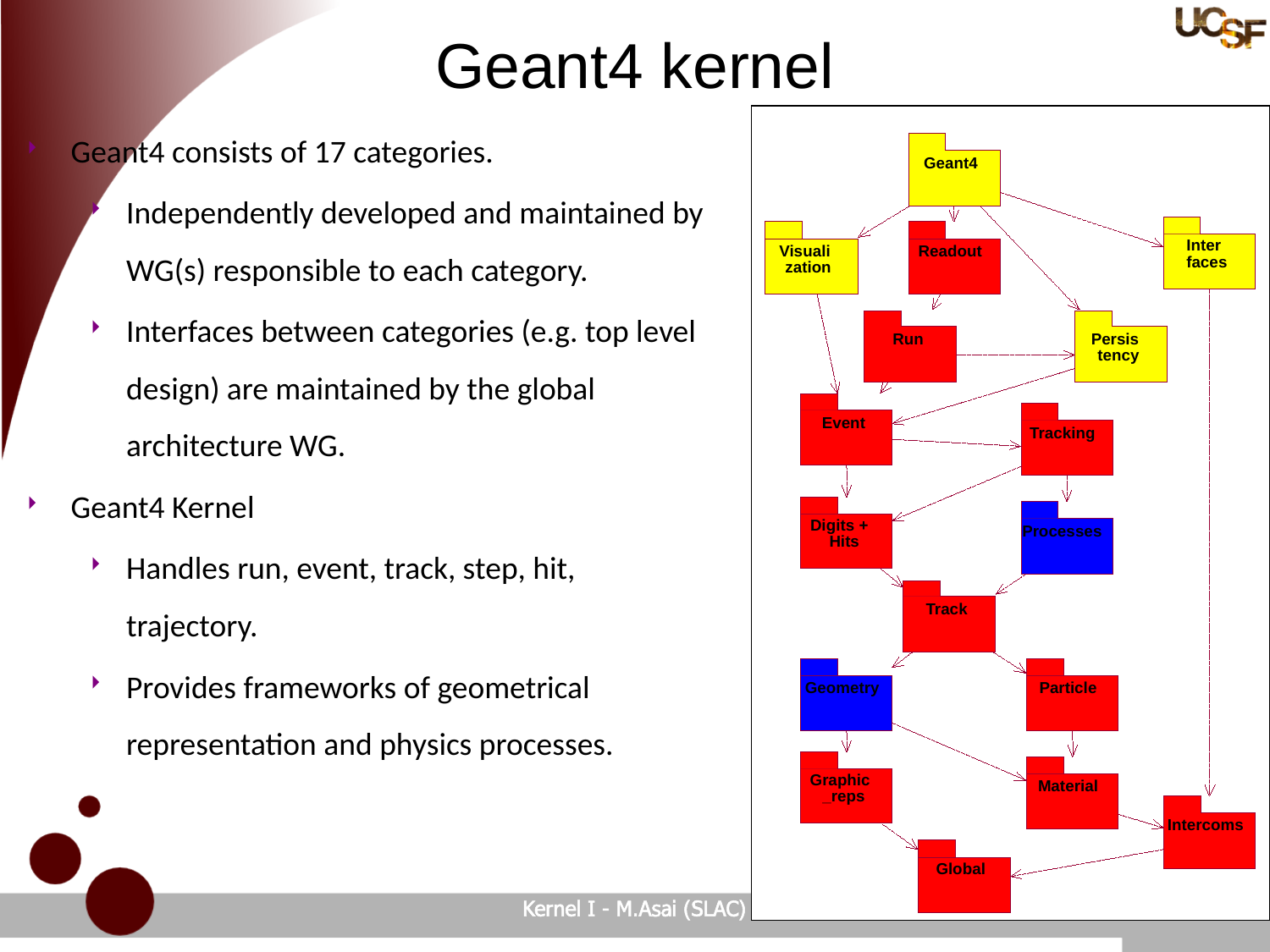

# Geant4 kernel

Geant4 consists of 17 categories.
Independently developed and maintained by WG(s) responsible to each category.
Interfaces between categories (e.g. top level design) are maintained by the global architecture WG.
Geant4 Kernel
Handles run, event, track, step, hit, trajectory.
Provides frameworks of geometrical representation and physics processes.

Geant4

Inter

Visuali
Readout

faces
zation

Run
Persis
tency

Event

Tracking

Digits +

Processes
Hits

Track

Geometry
Particle

Graphic

Material

_reps

Intercoms

Global

Kernel I - M.Asai (SLAC)
16